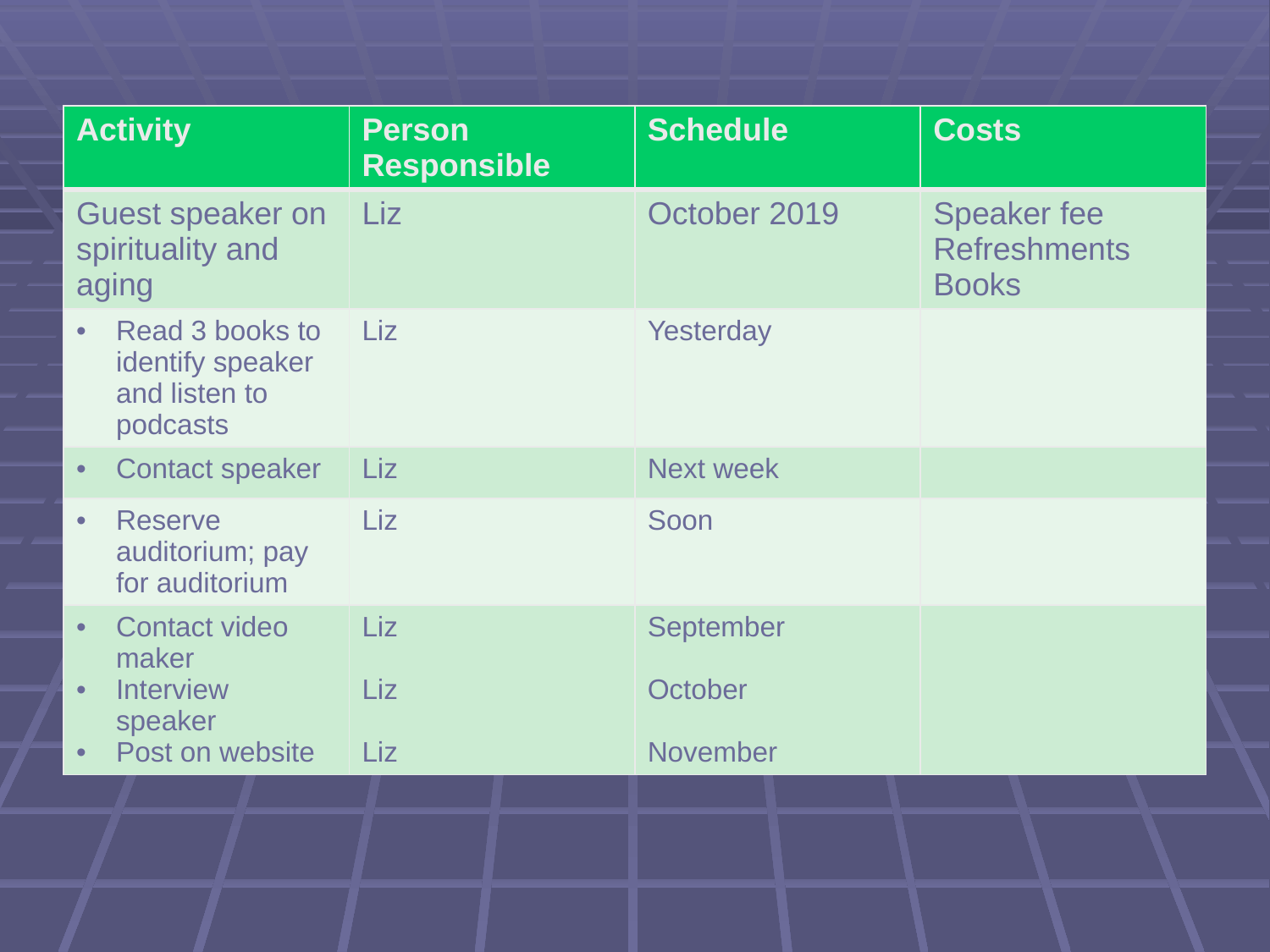

| Activity | Person Responsible | Schedule | Costs |
| --- | --- | --- | --- |
| Guest speaker on spirituality and aging | Liz | October 2019 | Speaker fee Refreshments Books |
| Read 3 books to identify speaker and listen to podcasts | Liz | Yesterday |  |
| Contact speaker | Liz | Next week |  |
| Reserve auditorium; pay for auditorium | Liz | Soon |  |
| Contact video maker Interview speaker Post on website | Liz Liz Liz | September October November |  |